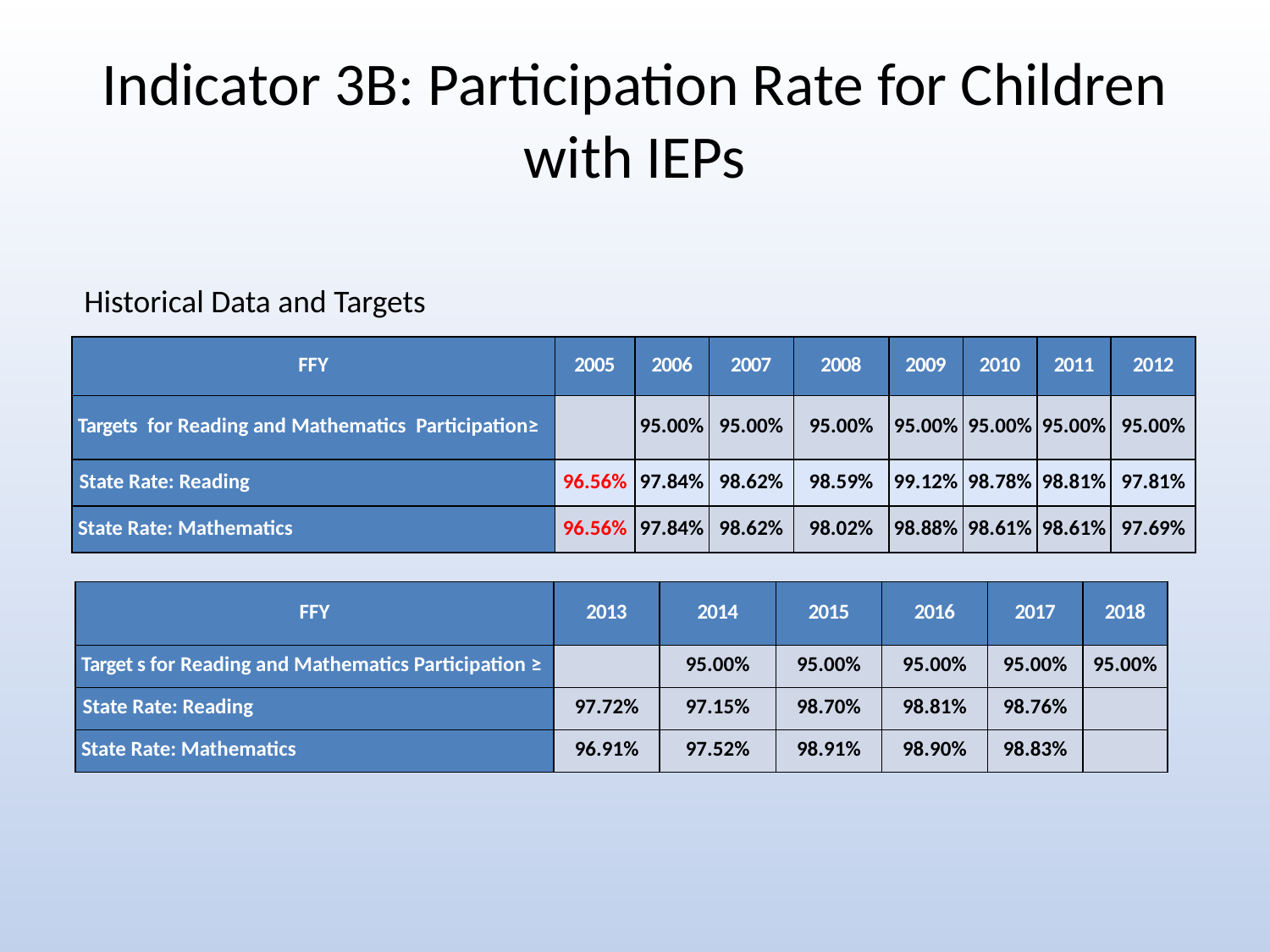

# Indicator 3B: Participation Rate for Children with IEPs
Historical Data and Targets
| FFY | 2005 | 2006 | 2007 | 2008 | 2009 | 2010 | 2011 | 2012 |
| --- | --- | --- | --- | --- | --- | --- | --- | --- |
| Targets for Reading and Mathematics Participation≥ |  | 95.00% | 95.00% | 95.00% | 95.00% | 95.00% | 95.00% | 95.00% |
| State Rate: Reading | 96.56% | 97.84% | 98.62% | 98.59% | 99.12% | 98.78% | 98.81% | 97.81% |
| State Rate: Mathematics | 96.56% | 97.84% | 98.62% | 98.02% | 98.88% | 98.61% | 98.61% | 97.69% |
| FFY | 2013 | 2014 | 2015 | 2016 | 2017 | 2018 |
| --- | --- | --- | --- | --- | --- | --- |
| Target s for Reading and Mathematics Participation ≥ |  | 95.00% | 95.00% | 95.00% | 95.00% | 95.00% |
| State Rate: Reading | 97.72% | 97.15% | 98.70% | 98.81% | 98.76% |  |
| State Rate: Mathematics | 96.91% | 97.52% | 98.91% | 98.90% | 98.83% |  |